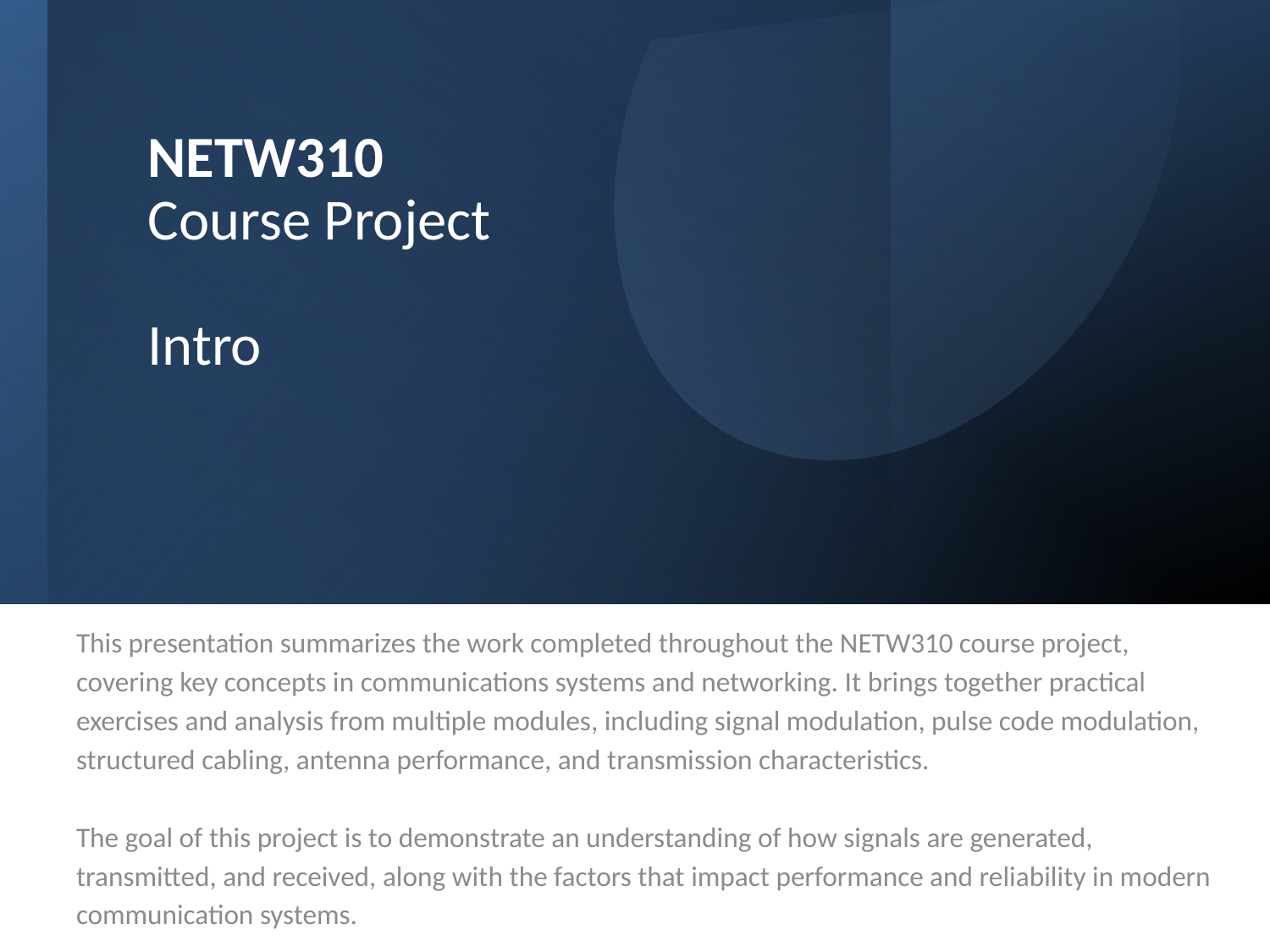

# NETW310 Course Project Intro
This presentation summarizes the work completed throughout the NETW310 course project, covering key concepts in communications systems and networking. It brings together practical exercises and analysis from multiple modules, including signal modulation, pulse code modulation, structured cabling, antenna performance, and transmission characteristics.

The goal of this project is to demonstrate an understanding of how signals are generated, transmitted, and received, along with the factors that impact performance and reliability in modern communication systems.